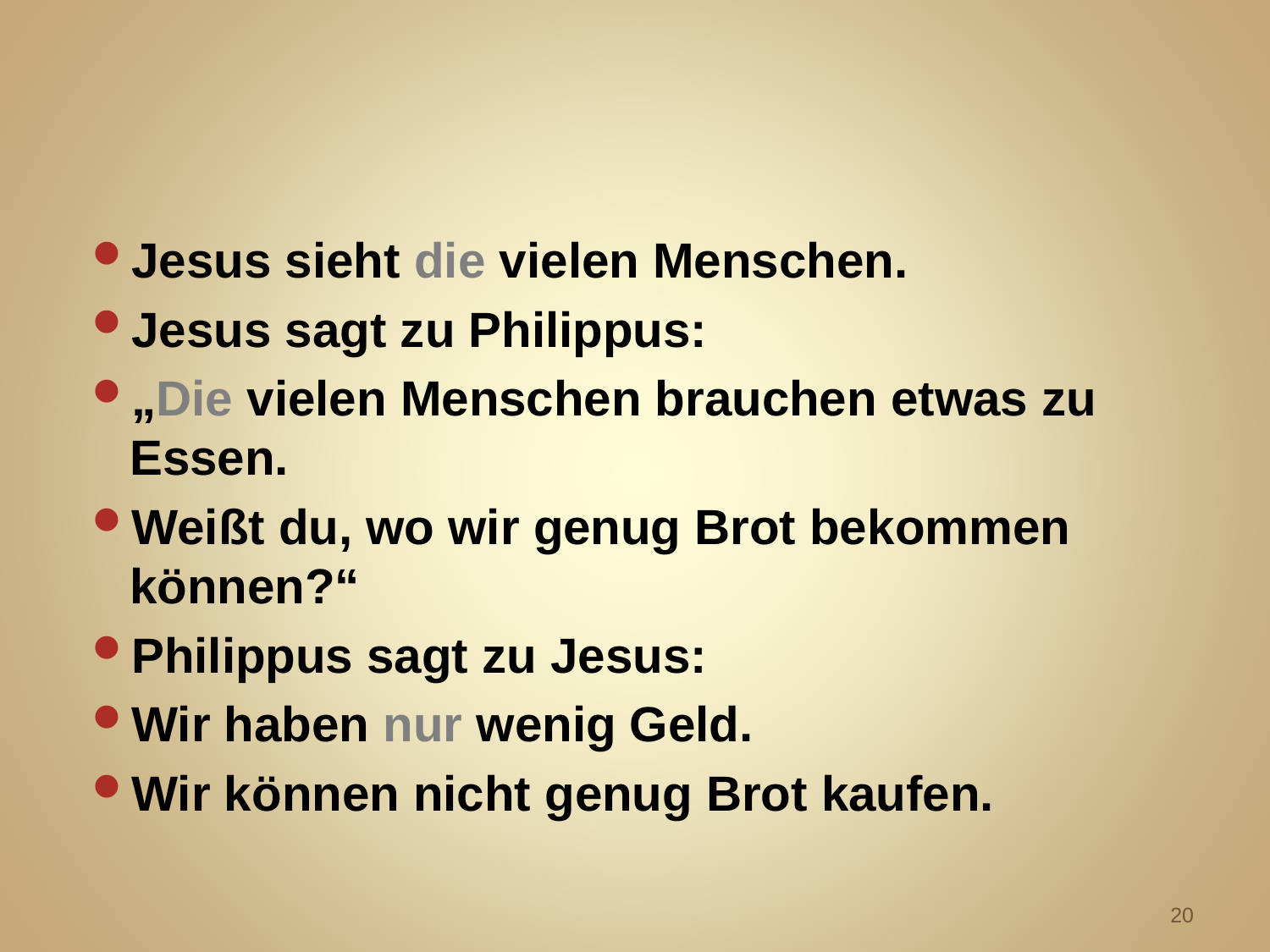

Jesus sieht die vielen Menschen.
Jesus sagt zu Philippus:
„Die vielen Menschen brauchen etwas zu Essen.
Weißt du, wo wir genug Brot bekommen können?“
Philippus sagt zu Jesus:
Wir haben nur wenig Geld.
Wir können nicht genug Brot kaufen.
20